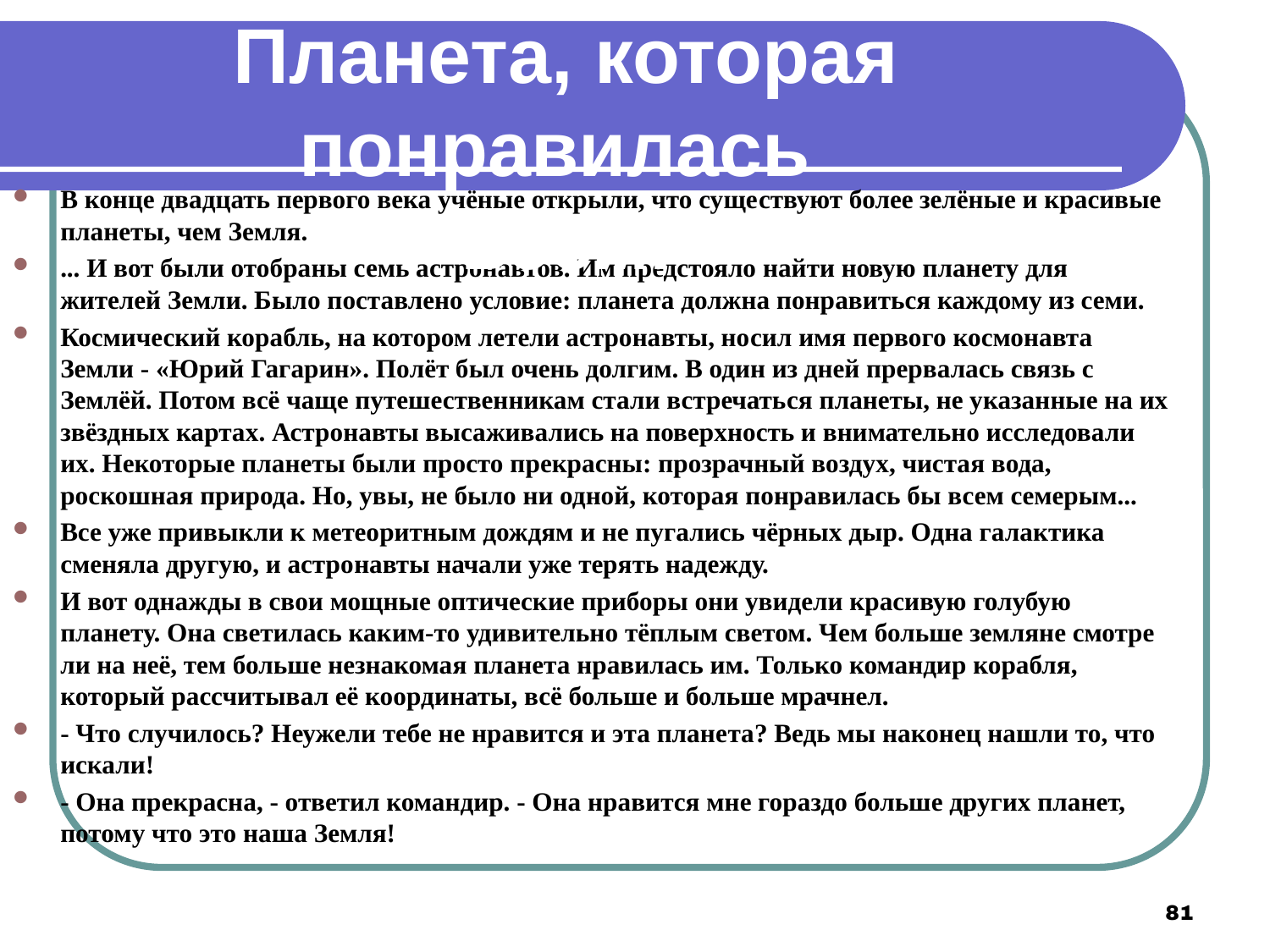

Планета, которая понравилась
всем.
В конце двадцать первого века учёные открыли, что суще­ствуют более зелёные и красивые планеты, чем Земля.
... И вот были отобраны семь астронавтов. Им предстояло найти новую планету для жителей Земли. Было поставлено условие: планета должна понравиться каждому из семи.
Космический корабль, на котором летели астронавты, но­сил имя первого космонавта Земли - «Юрий Гагарин». По­лёт был очень долгим. В один из дней прервалась связь с Землёй. Потом всё чаще путешественникам стали встречать­ся планеты, не указанные на их звёздных картах. Астронавты высаживались на поверхность и внимательно исследовали их. Некоторые планеты были просто прекрасны: прозрачный воздух, чистая вода, роскошная природа. Но, увы, не было ни одной, которая понравилась бы всем семерым...
Все уже привыкли к метеоритным дождям и не пугались чёрных дыр. Одна галактика сменяла другую, и астро­навты начали уже терять надежду.
И вот однажды в свои мощные оптические приборы они увидели красивую голубую планету. Она светилась каким-то удивительно тёплым светом. Чем больше земляне смотре­ли на неё, тем больше незнакомая планета нравилась им. Только командир корабля, который рассчитывал её коорди­наты, всё больше и больше мрачнел.
- Что случилось? Неужели тебе не нравится и эта плане­та? Ведь мы наконец нашли то, что искали!
- Она прекрасна, - ответил командир. - Она нравится мне гораздо больше других планет, потому что это наша Земля!
81